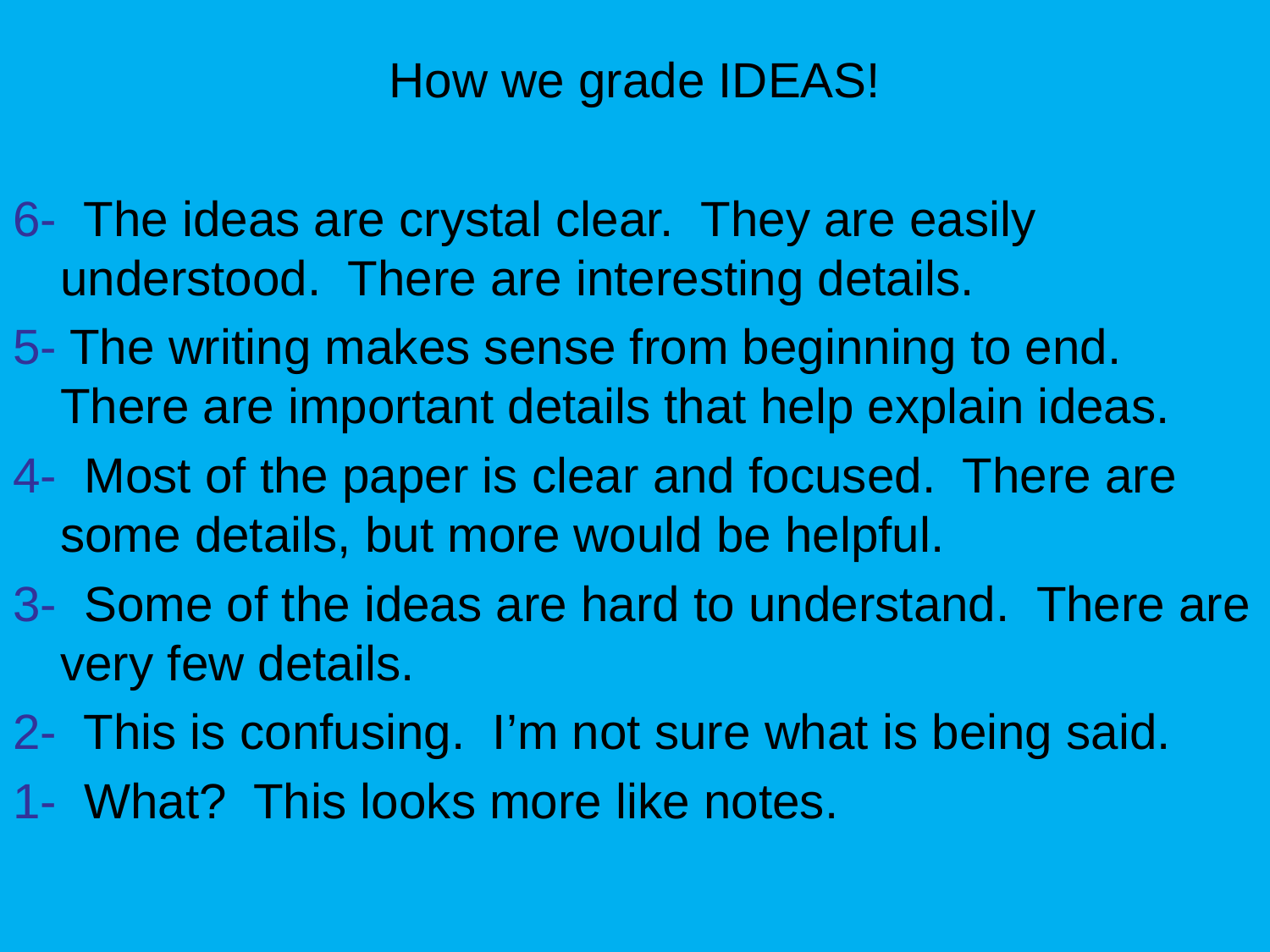

How we grade IDEAS!

6-  The ideas are crystal clear.  They are easily understood.  There are interesting details.
5- The writing makes sense from beginning to end.  There are important details that help explain ideas.
4-  Most of the paper is clear and focused.  There are some details, but more would be helpful.
3-  Some of the ideas are hard to understand.  There are very few details.
2-  This is confusing.  I’m not sure what is being said.
1-  What?  This looks more like notes.

#